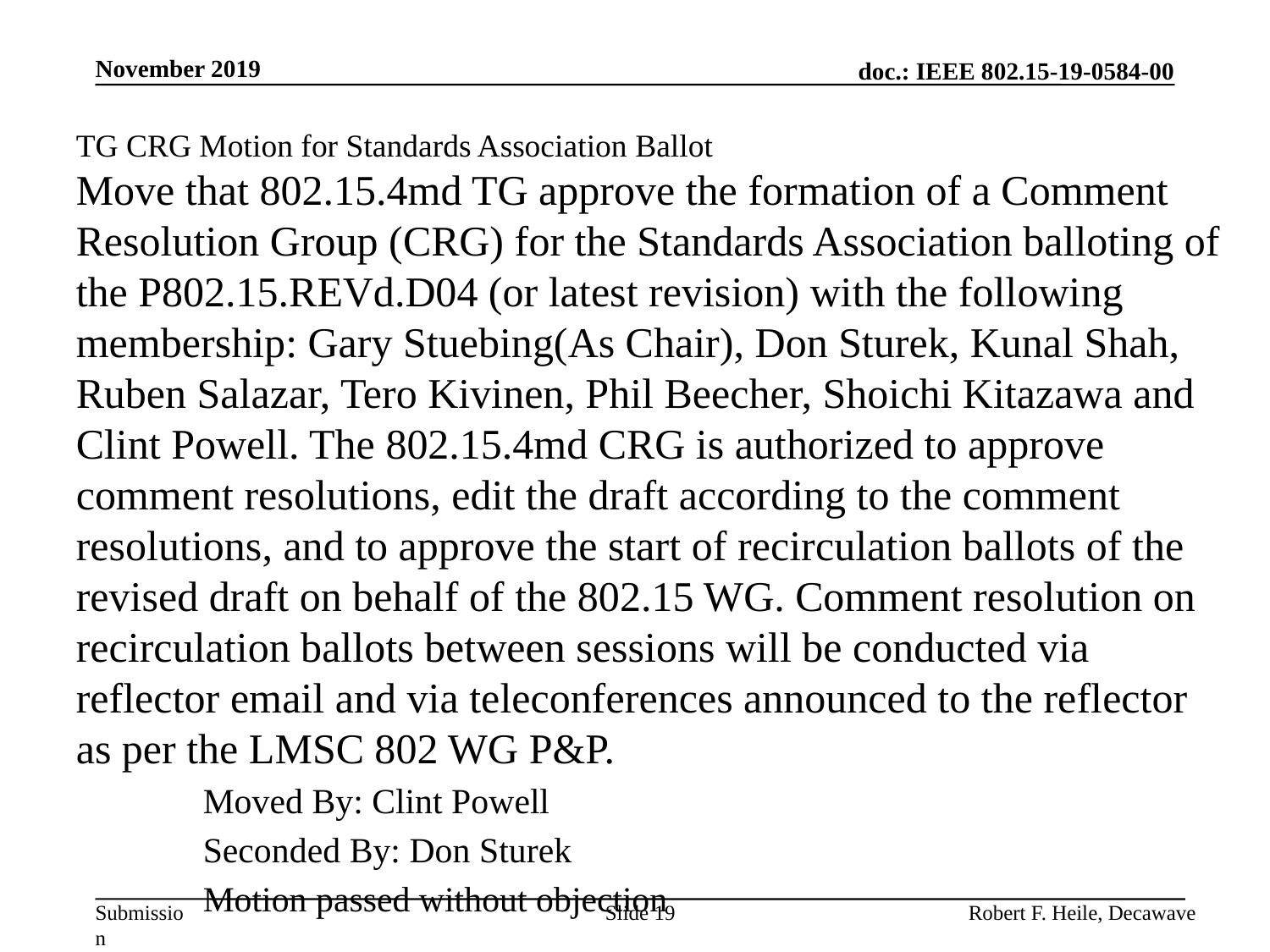

November 2019
TG CRG Motion for Standards Association Ballot
Move that 802.15.4md TG approve the formation of a Comment Resolution Group (CRG) for the Standards Association balloting of the P802.15.REVd.D04 (or latest revision) with the following membership: Gary Stuebing(As Chair), Don Sturek, Kunal Shah, Ruben Salazar, Tero Kivinen, Phil Beecher, Shoichi Kitazawa and Clint Powell. The 802.15.4md CRG is authorized to approve comment resolutions, edit the draft according to the comment resolutions, and to approve the start of recirculation ballots of the revised draft on behalf of the 802.15 WG. Comment resolution on recirculation ballots between sessions will be conducted via reflector email and via teleconferences announced to the reflector as per the LMSC 802 WG P&P.
Moved By: Clint Powell
Seconded By: Don Sturek
Motion passed without objection
Slide 19
Robert F. Heile, Decawave